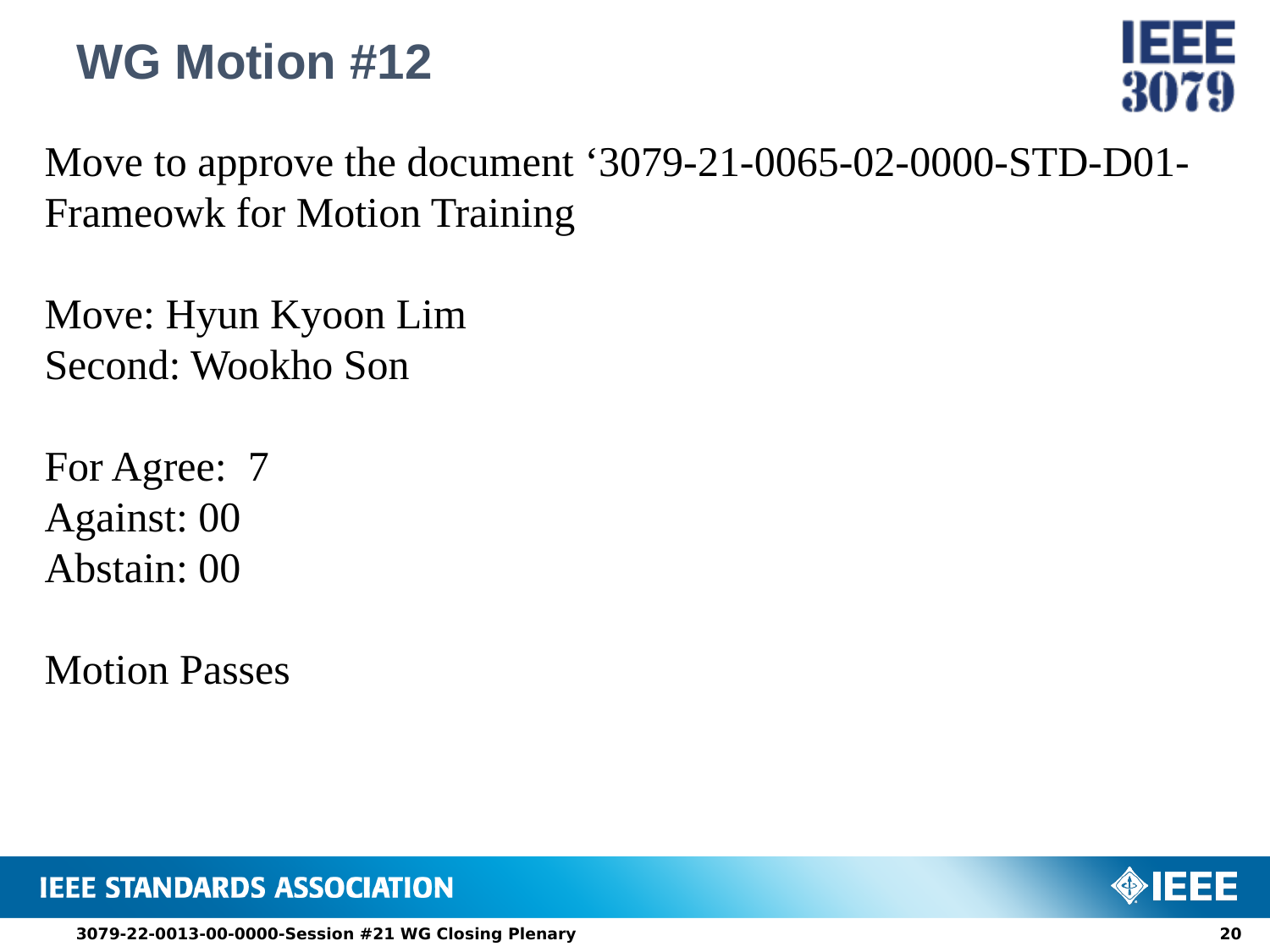

# WG Motion #12
Move to approve the document ‘3079-21-0065-02-0000-STD-D01-Frameowk for Motion Training

Move: Hyun Kyoon Lim
Second: Wookho Son

For Agree:  7
Against: 00
Abstain: 00

Motion Passes
3079-22-0013-00-0000-Session #21 WG Closing Plenary
20